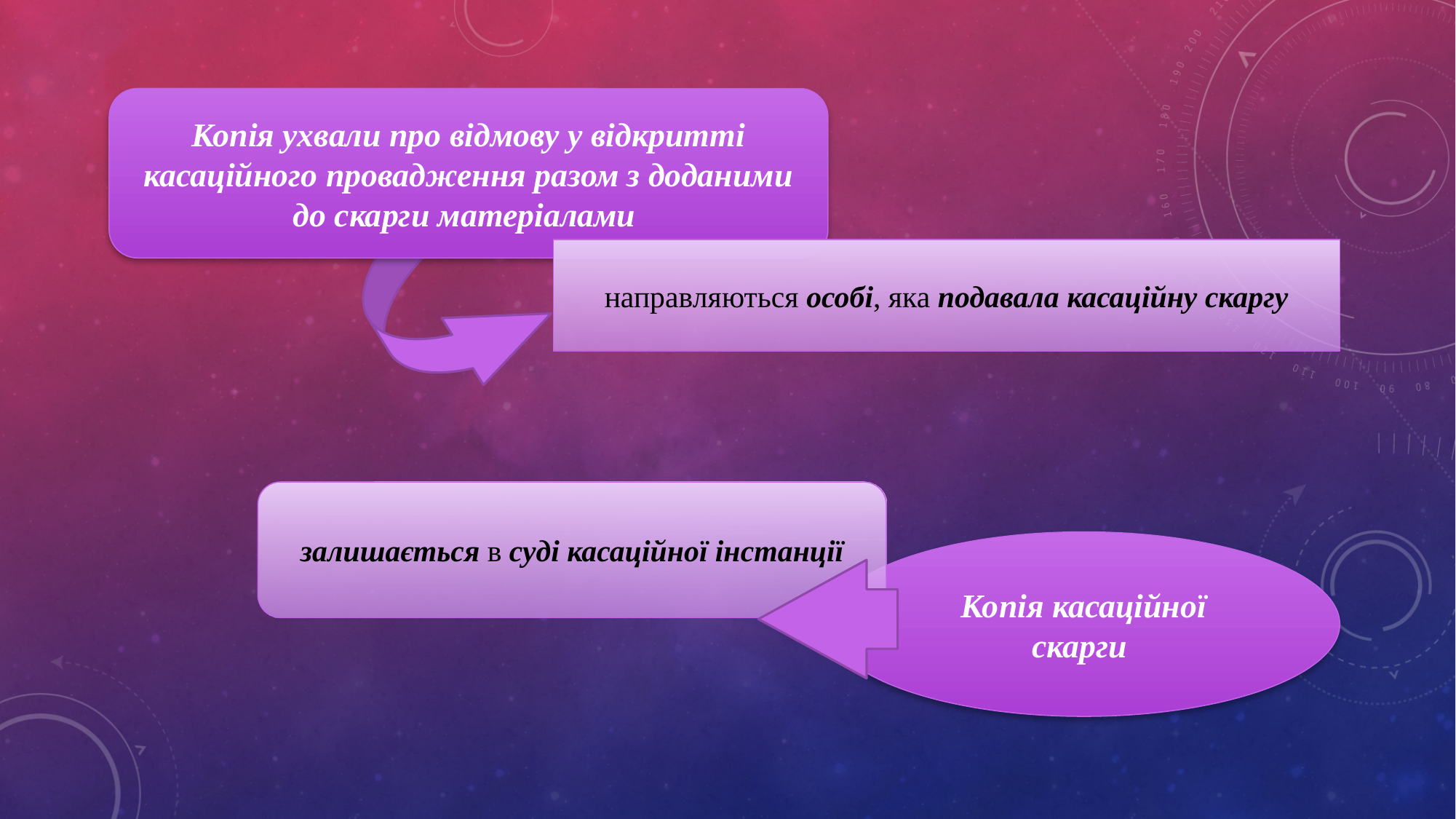

Копія ухвали про відмову у відкритті касаційного провадження разом з доданими до скарги матеріалами

направляються особі, яка подавала касаційну скаргу
залишається в суді касаційної інстанції
Копія касаційної скарги